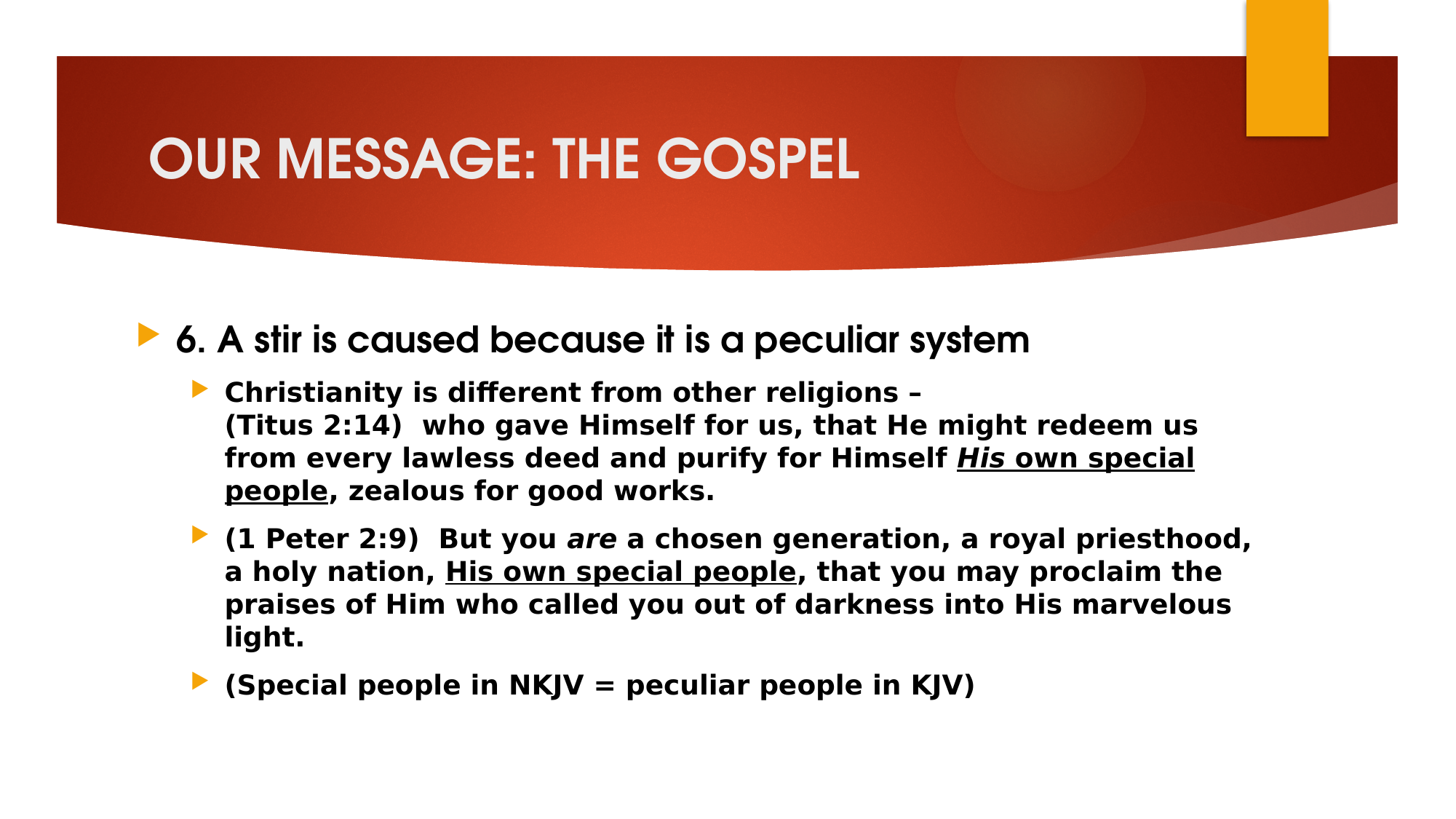

# OUR MESSAGE: THE GOSPEL
6. A stir is caused because it is a peculiar system
Christianity is different from other religions –
(Titus 2:14)  who gave Himself for us, that He might redeem us from every lawless deed and purify for Himself His own special people, zealous for good works.
(1 Peter 2:9)  But you are a chosen generation, a royal priesthood, a holy nation, His own special people, that you may proclaim the praises of Him who called you out of darkness into His marvelous light.
(Special people in NKJV = peculiar people in KJV)